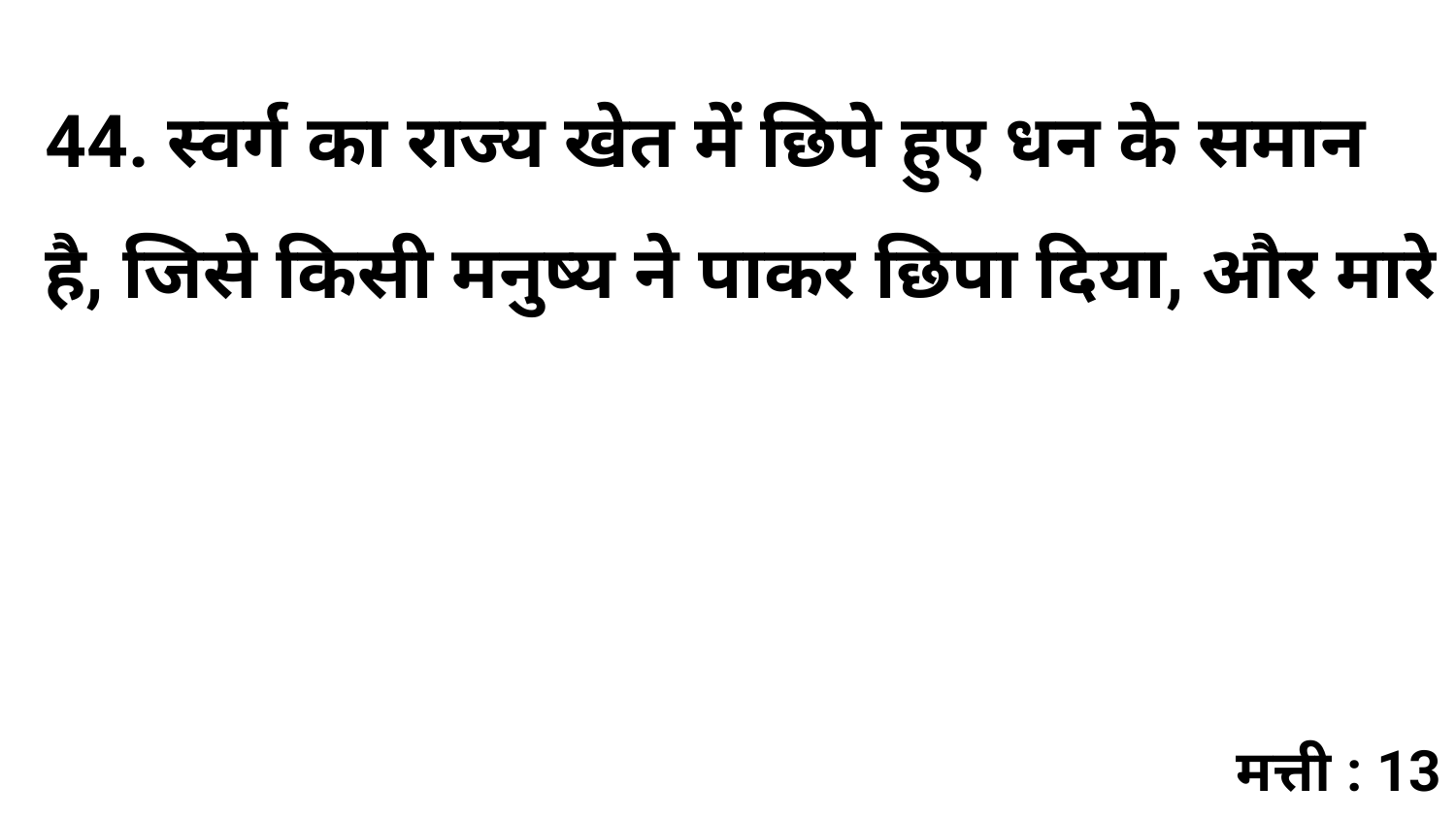

44. स्वर्ग का राज्य खेत में छिपे हुए धन के समान है, जिसे किसी मनुष्य ने पाकर छिपा दिया, और मारे
मत्ती : 13